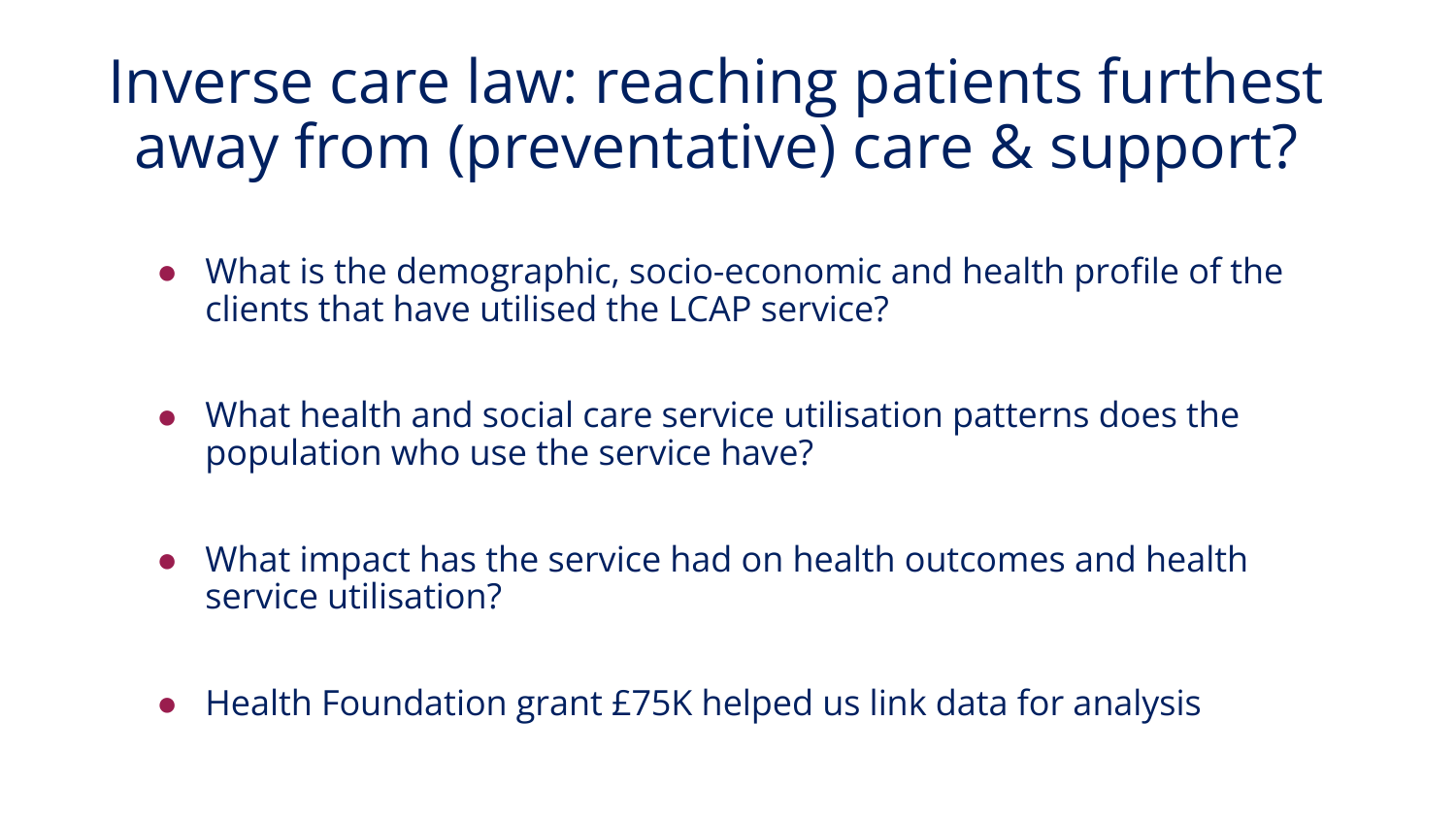

# Inverse care law: reaching patients furthest away from (preventative) care & support?

What is the demographic, socio-economic and health profile of the clients that have utilised the LCAP service?

What health and social care service utilisation patterns does the population who use the service have?

What impact has the service had on health outcomes and health service utilisation?

Health Foundation grant £75K helped us link data for analysis